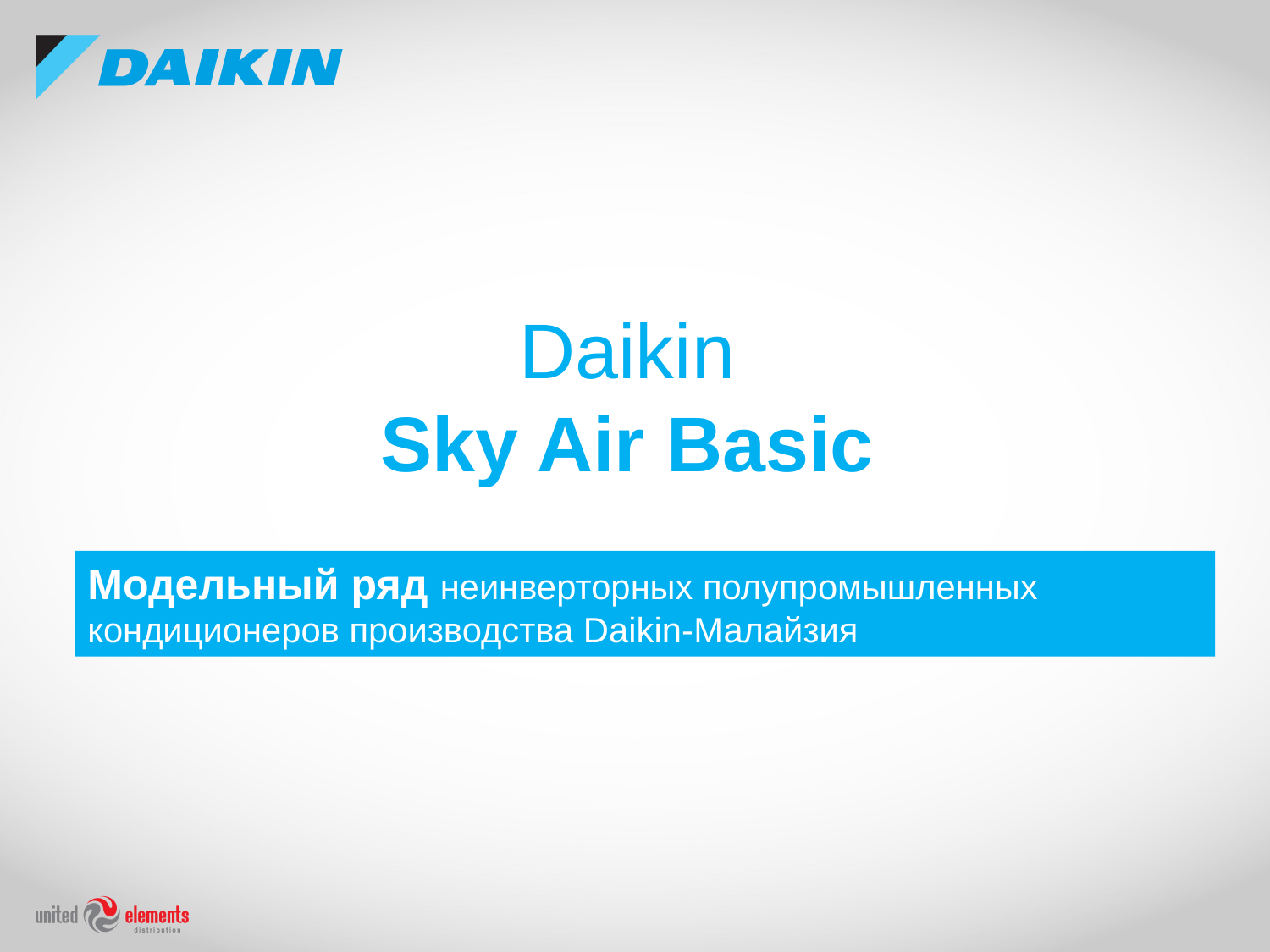

Daikin
Sky Air Basic
Модельный ряд неинверторных полупромышленных кондиционеров производства Daikin-Малайзия